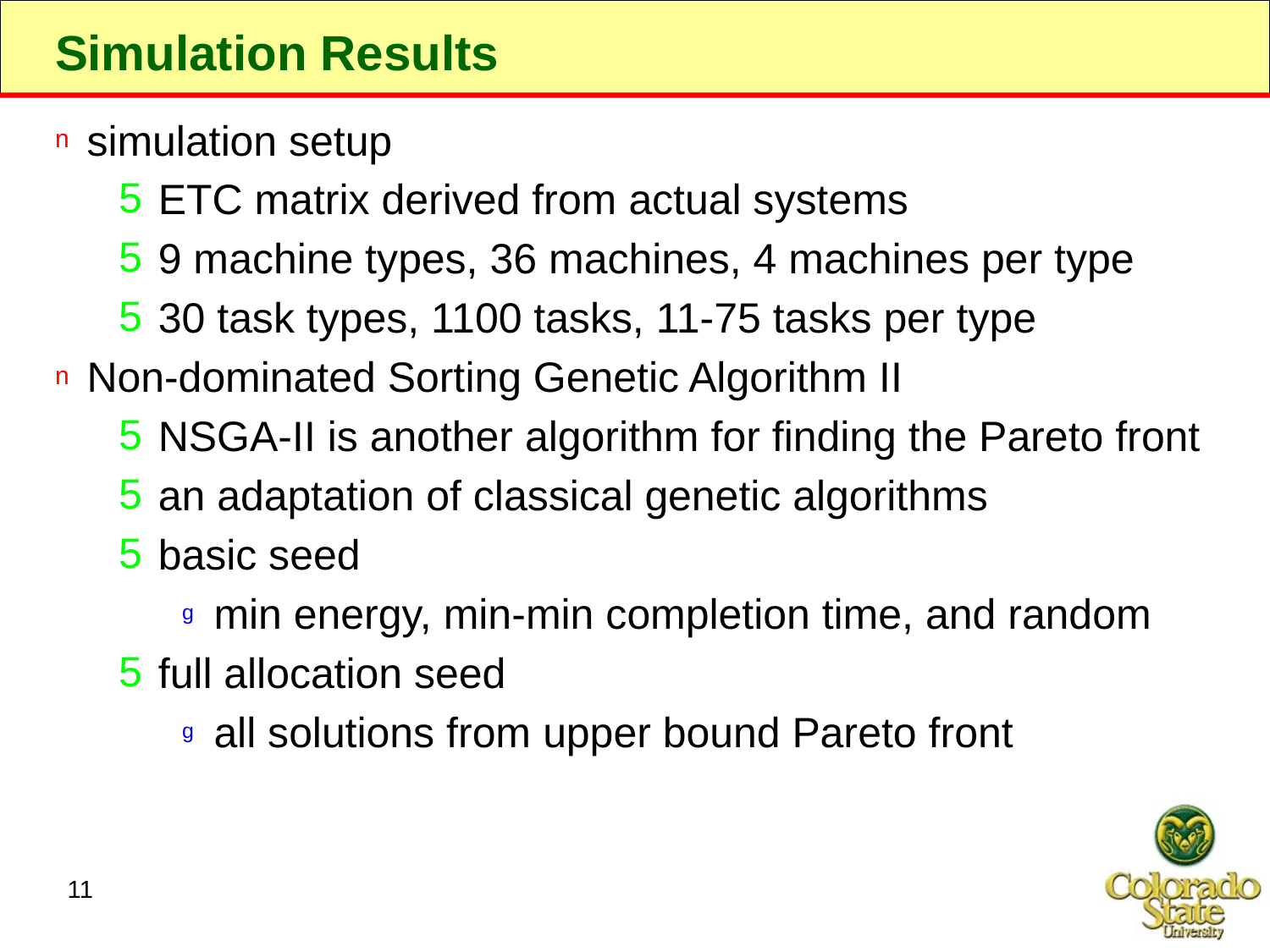

# Simulation Results
simulation setup
ETC matrix derived from actual systems
9 machine types, 36 machines, 4 machines per type
30 task types, 1100 tasks, 11-75 tasks per type
Non-dominated Sorting Genetic Algorithm II
NSGA-II is another algorithm for finding the Pareto front
an adaptation of classical genetic algorithms
basic seed
min energy, min-min completion time, and random
full allocation seed
all solutions from upper bound Pareto front
11